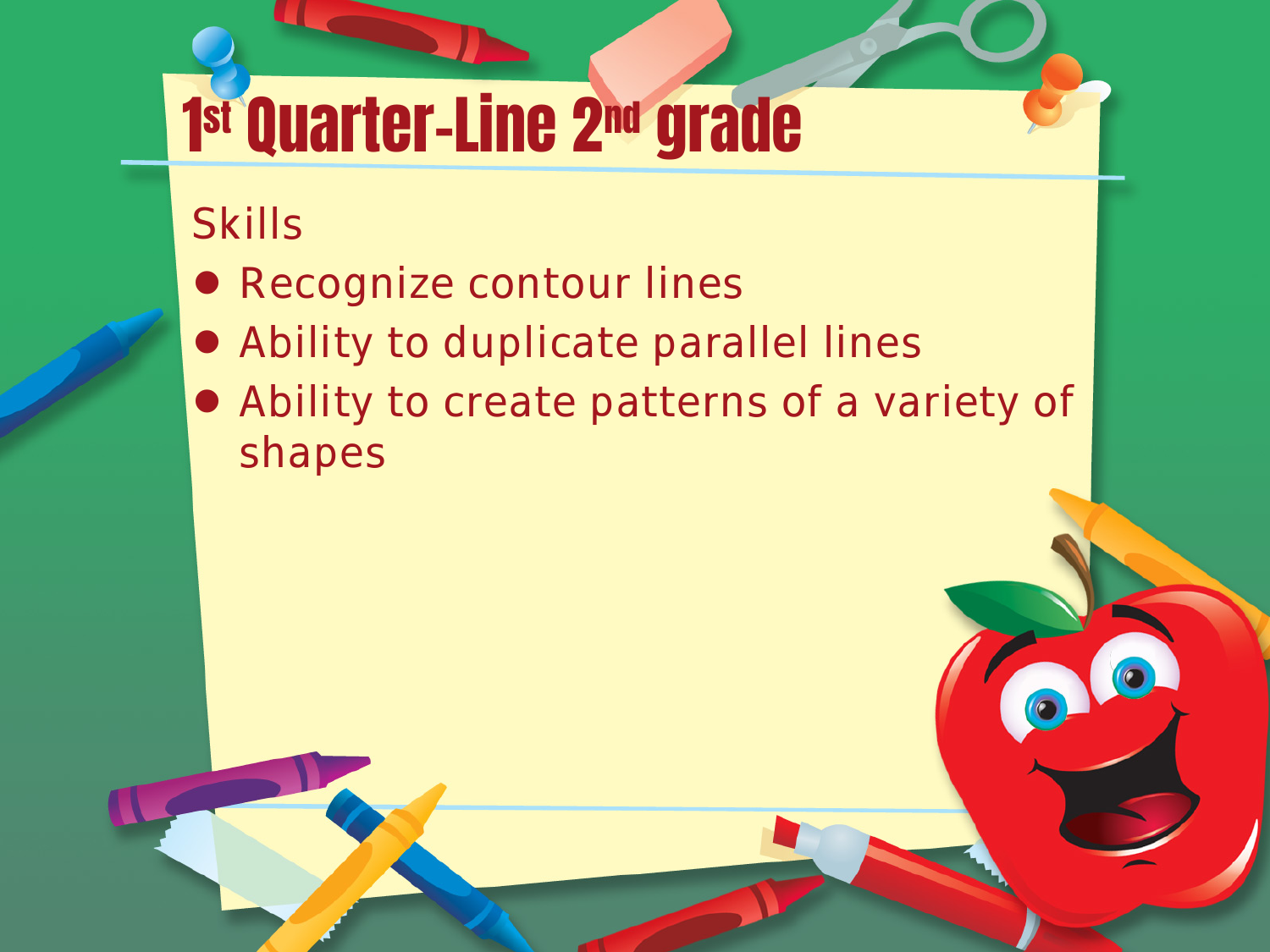

# 1st Quarter-Line 2nd grade
Skills
Recognize contour lines
Ability to duplicate parallel lines
Ability to create patterns of a variety of shapes